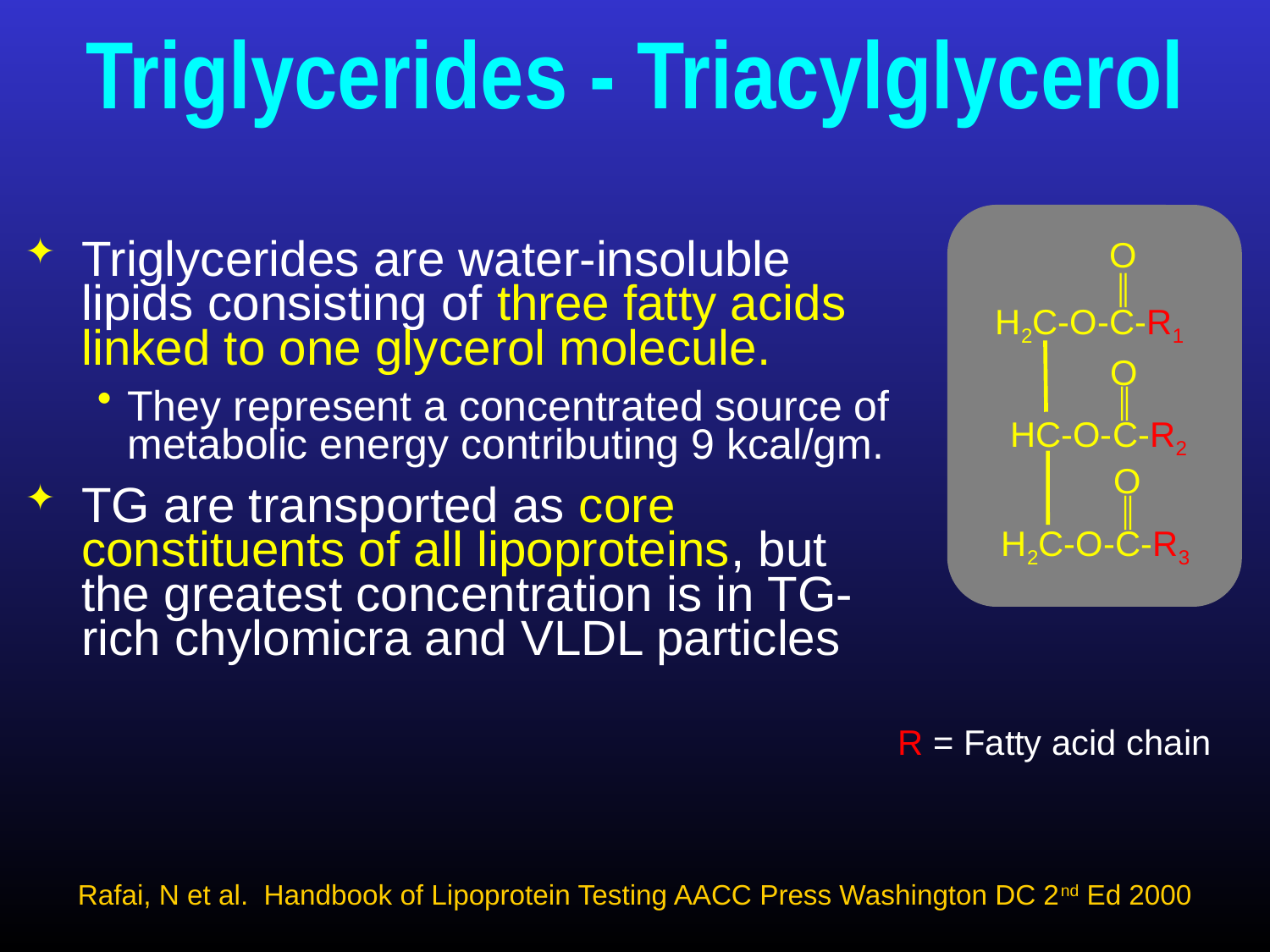

# Triglycerides - Triacylglycerol

O
║
H2C-O-C-R1

O
║
HC-O-C-R2

O
║
H2C-O-C-R3
Triglycerides are water-insoluble lipids consisting of three fatty acids linked to one glycerol molecule.
They represent a concentrated source of metabolic energy contributing 9 kcal/gm.
TG are transported as core constituents of all lipoproteins, but the greatest concentration is in TG-rich chylomicra and VLDL particles
R = Fatty acid chain
Rafai, N et al.  Handbook of Lipoprotein Testing AACC Press Washington DC 2nd Ed 2000